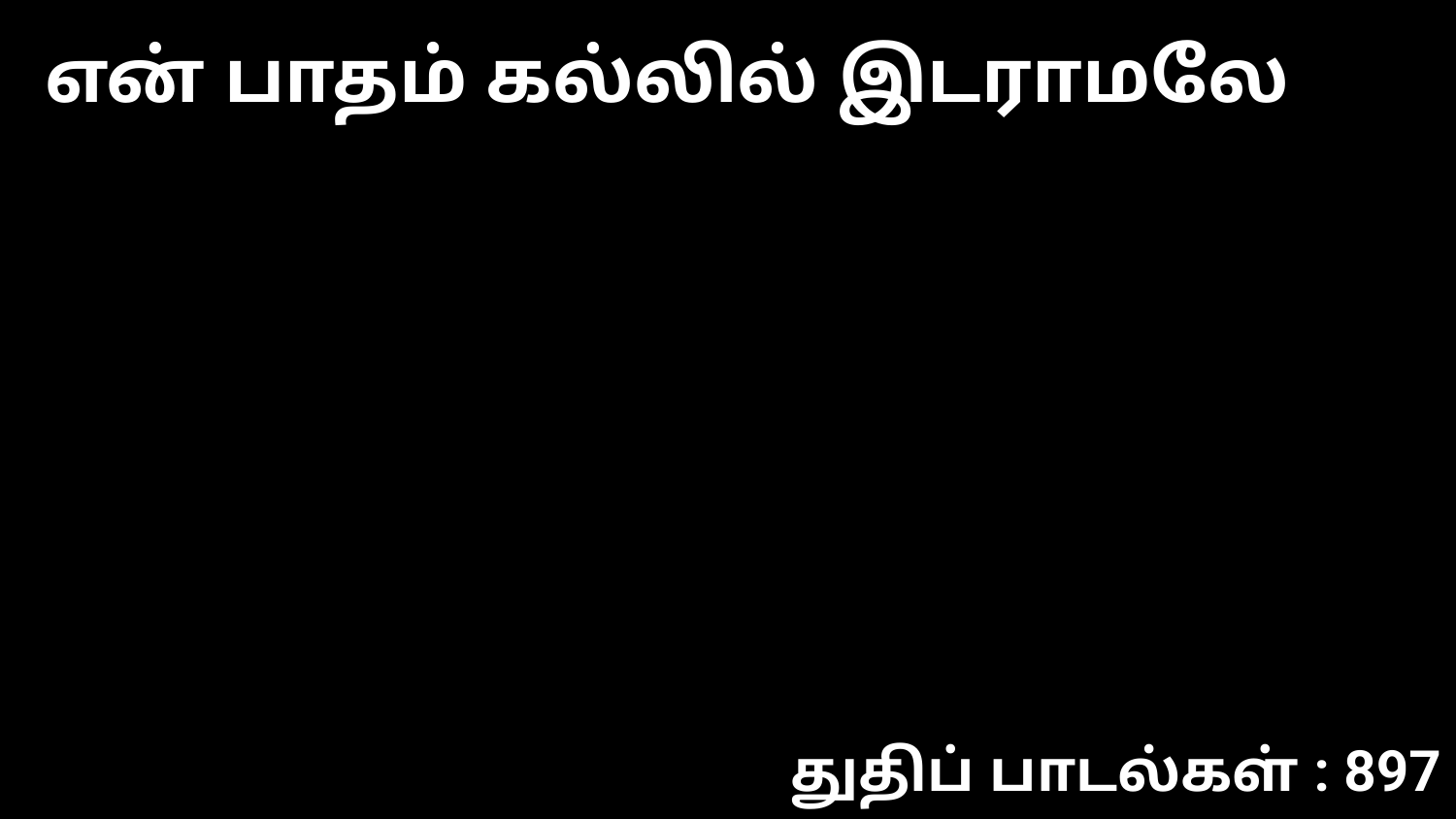

என் பாதம் கல்லில் இடராமலே
துதிப் பாடல்கள் : 897